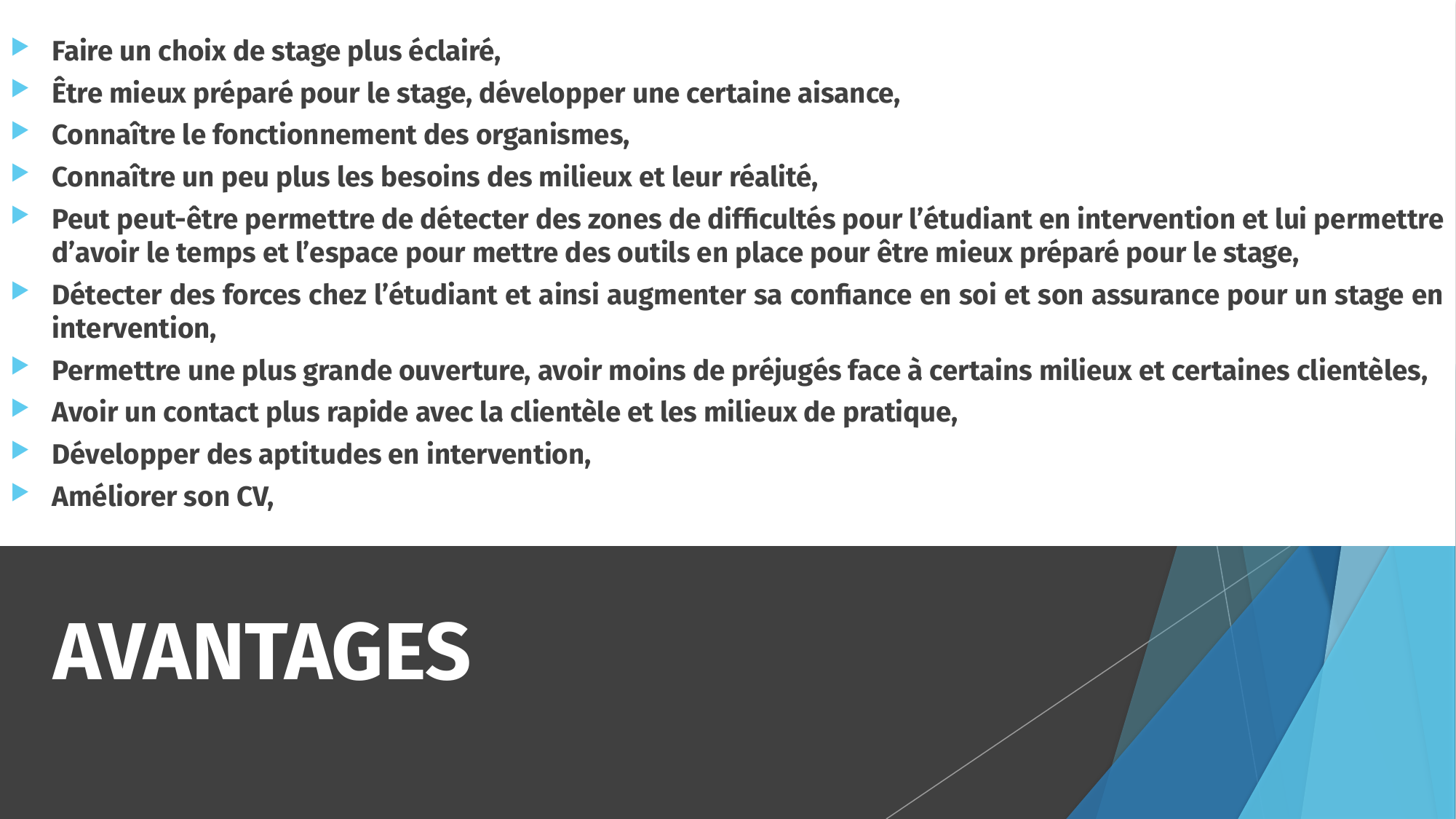

Faire un choix de stage plus éclairé,
Être mieux préparé pour le stage, développer une certaine aisance,
Connaître le fonctionnement des organismes,
Connaître un peu plus les besoins des milieux et leur réalité,
Peut peut-être permettre de détecter des zones de difficultés pour l’étudiant en intervention et lui permettre d’avoir le temps et l’espace pour mettre des outils en place pour être mieux préparé pour le stage,
Détecter des forces chez l’étudiant et ainsi augmenter sa confiance en soi et son assurance pour un stage en intervention,
Permettre une plus grande ouverture, avoir moins de préjugés face à certains milieux et certaines clientèles,
Avoir un contact plus rapide avec la clientèle et les milieux de pratique,
Développer des aptitudes en intervention,
Améliorer son CV,

# AVANTAGES